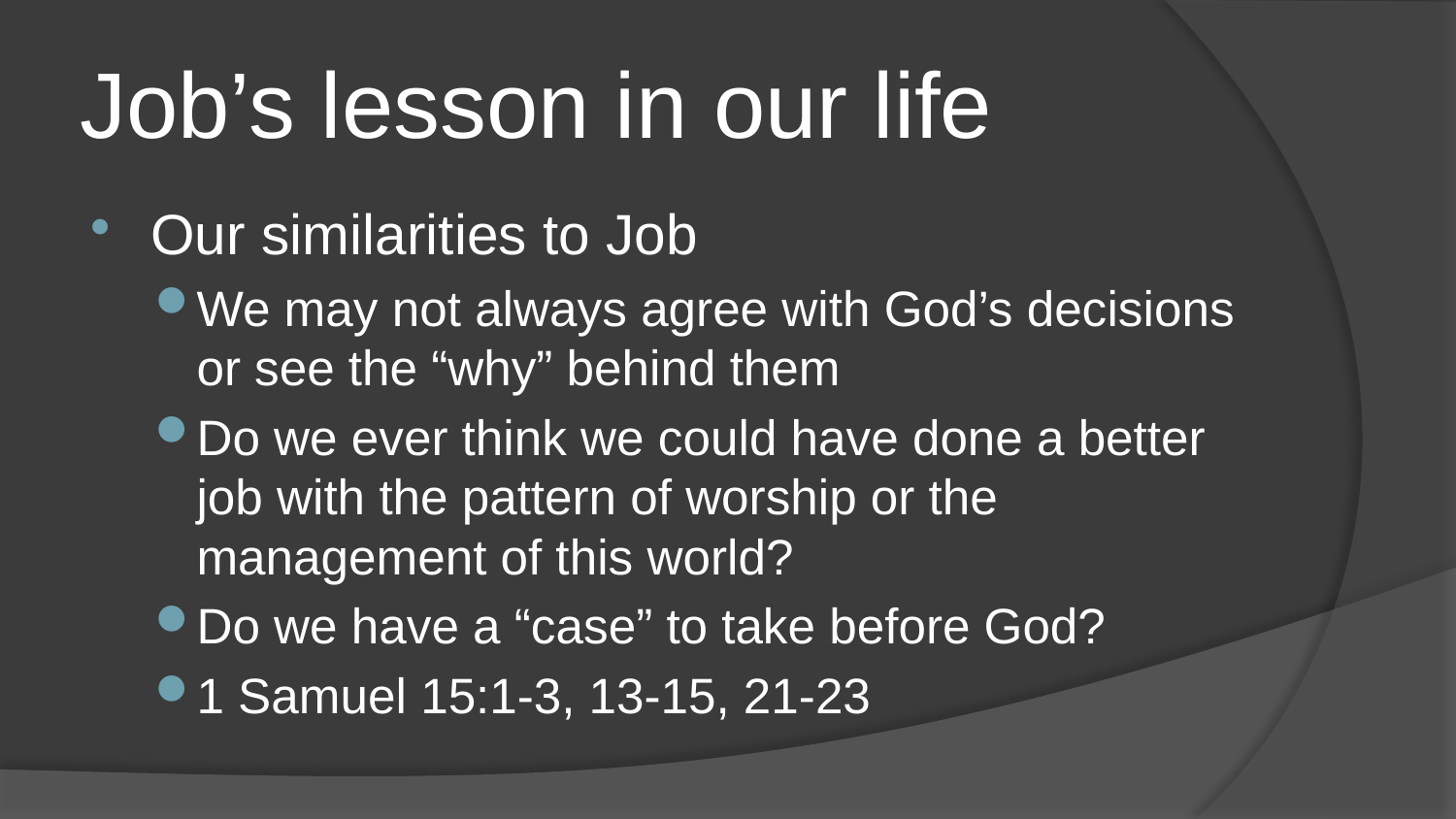

# Job’s lesson in our life
Our similarities to Job
We may not always agree with God’s decisions or see the “why” behind them
Do we ever think we could have done a better job with the pattern of worship or the management of this world?
Do we have a “case” to take before God?
1 Samuel 15:1-3, 13-15, 21-23